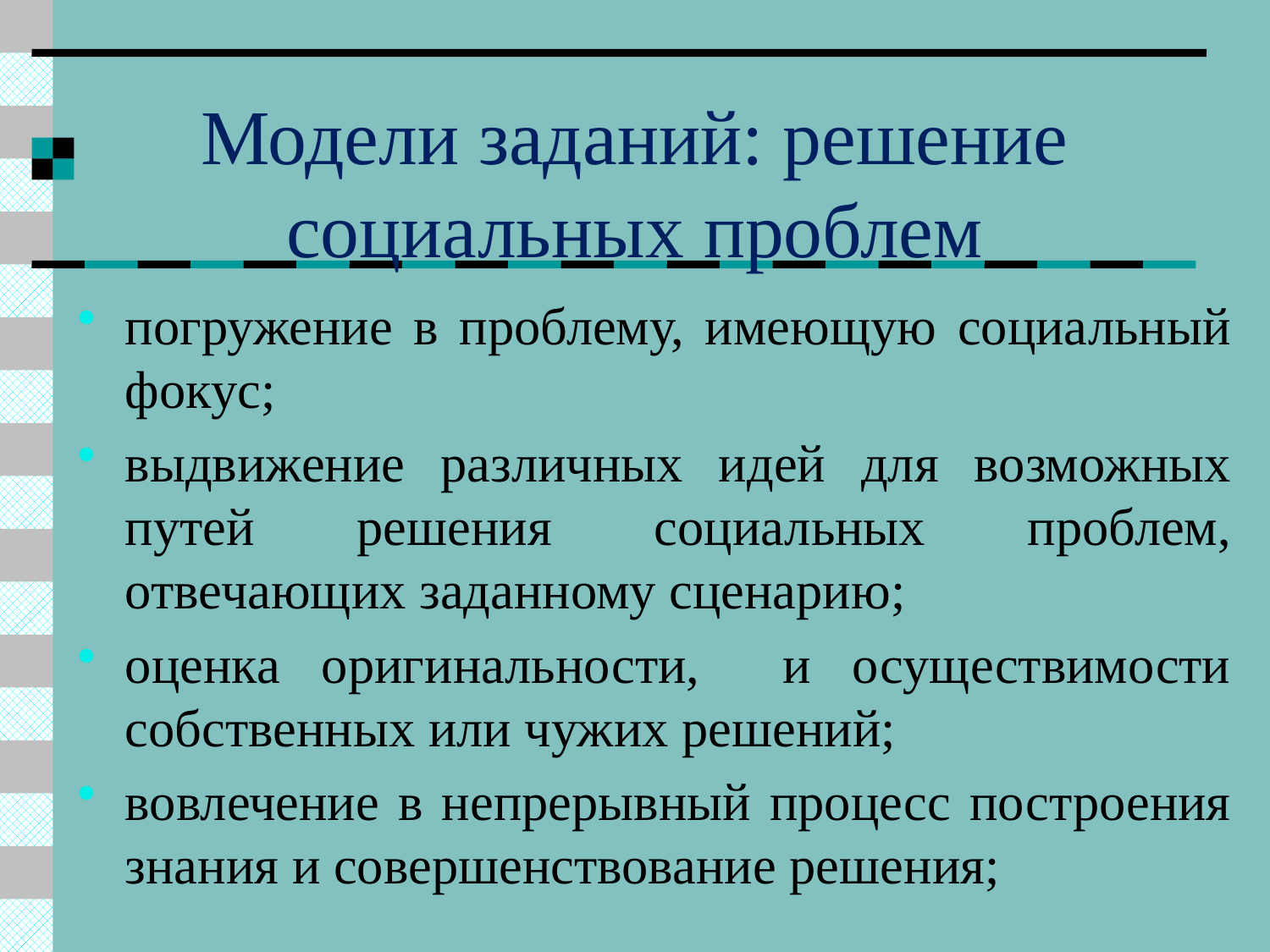

# Модели заданий: решение социальных проблем
погружение в проблему, имеющую социальный фокус;
выдвижение различных идей для возможных путей решения социальных проблем, отвечающих заданному сценарию;
оценка оригинальности,  и осуществимости собственных или чужих решений;
вовлечение в непрерывный процесс построения знания и совершенствование решения;